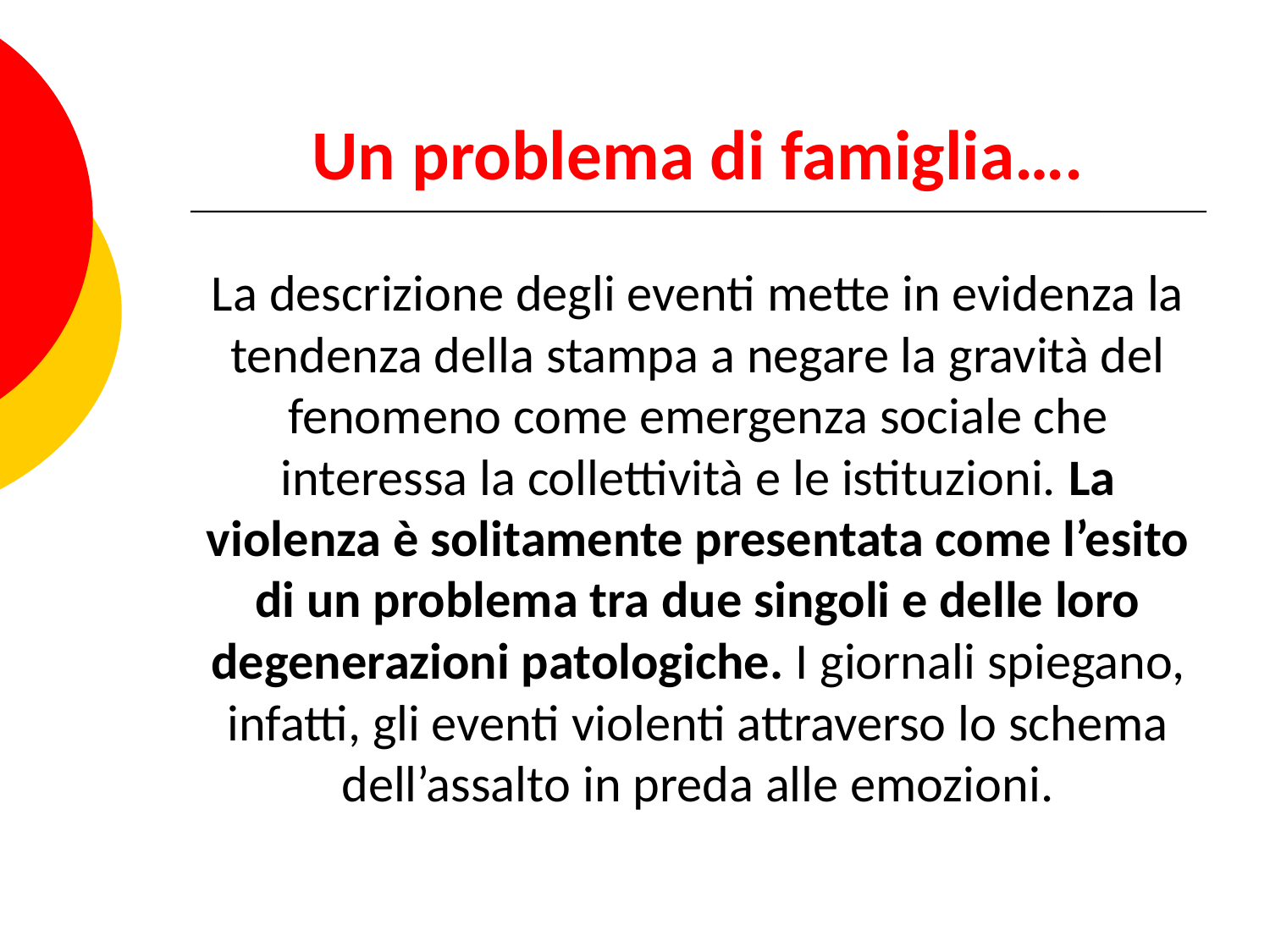

# Un problema di famiglia….
La descrizione degli eventi mette in evidenza la tendenza della stampa a negare la gravità del fenomeno come emergenza sociale che interessa la collettività e le istituzioni. La violenza è solitamente presentata come l’esito di un problema tra due singoli e delle loro degenerazioni patologiche. I giornali spiegano, infatti, gli eventi violenti attraverso lo schema dell’assalto in preda alle emozioni.